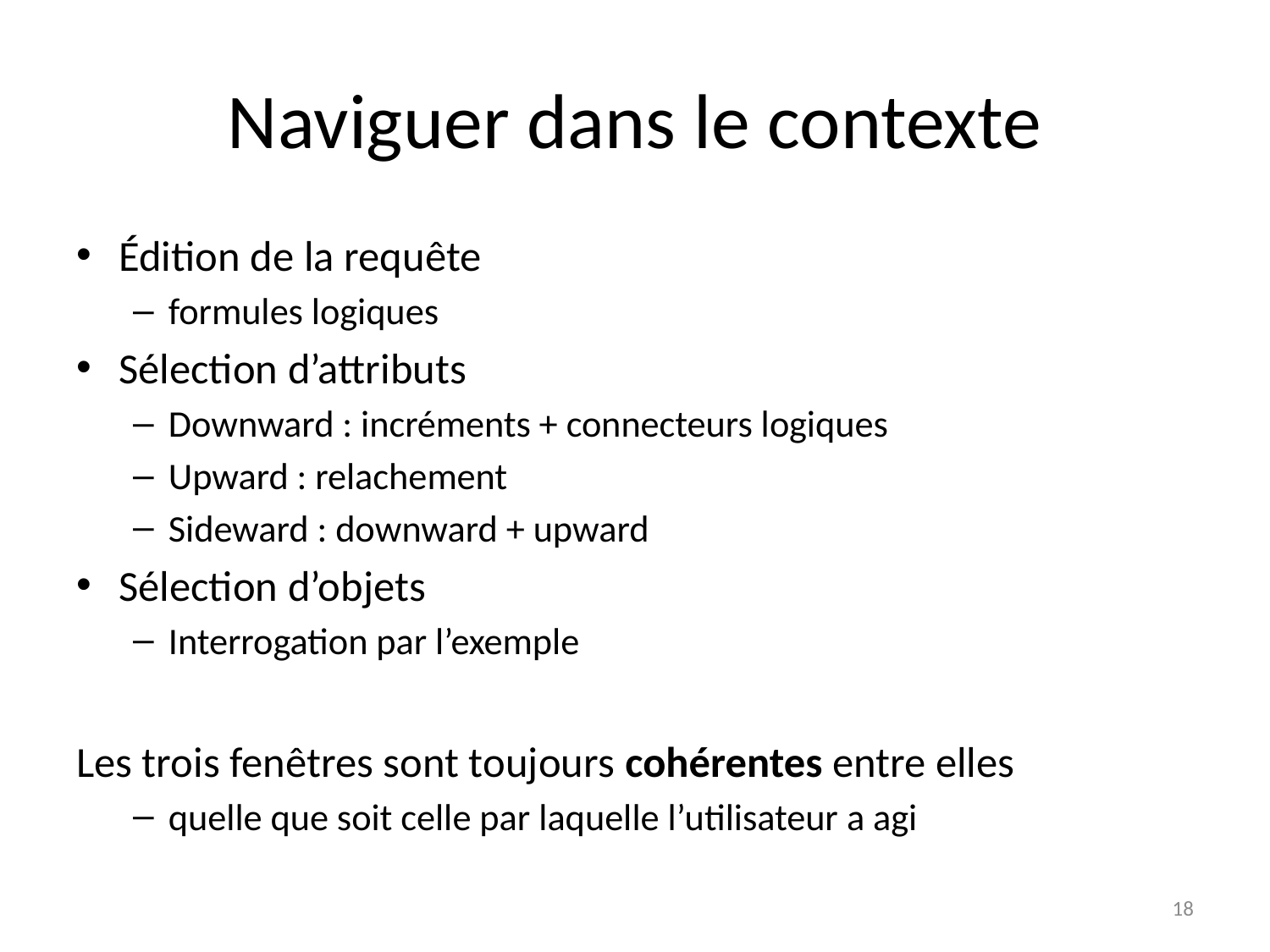

# Naviguer dans le contexte
Édition de la requête
formules logiques
Sélection d’attributs
Downward : incréments + connecteurs logiques
Upward : relachement
Sideward : downward + upward
Sélection d’objets
Interrogation par l’exemple

Les trois fenêtres sont toujours cohérentes entre elles
quelle que soit celle par laquelle l’utilisateur a agi
18